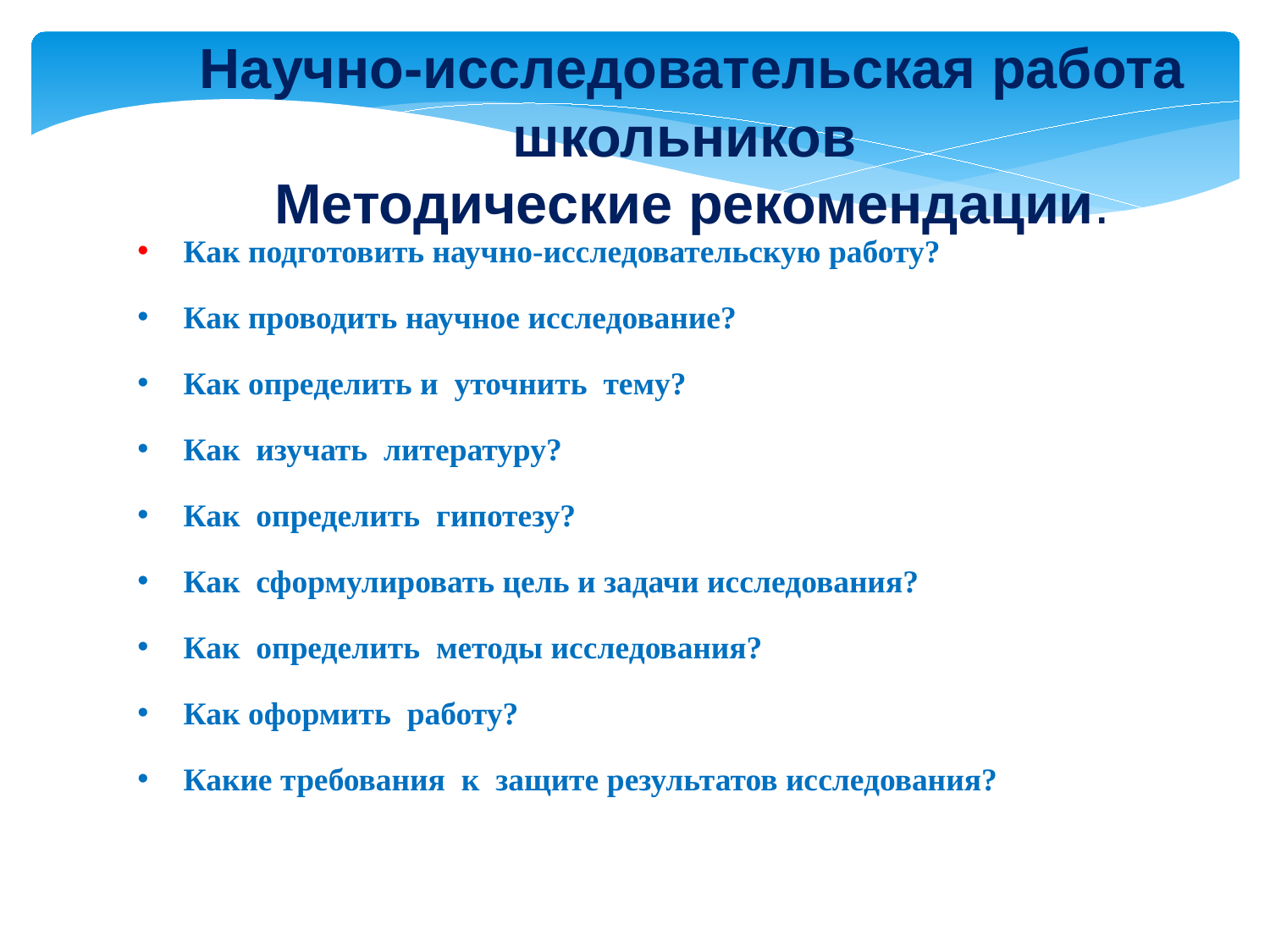

Научно-исследовательская работа школьников
Методические рекомендации.
Как подготовить научно-исследовательскую работу?
Как проводить научное исследование?
Как определить и  уточнить  тему?
Как  изучать  литературу?
Как  определить  гипотезу?
Как  сформулировать цель и задачи исследования?
Как  определить  методы исследования?
Как оформить  работу?
Какие требования  к  защите результатов исследования?